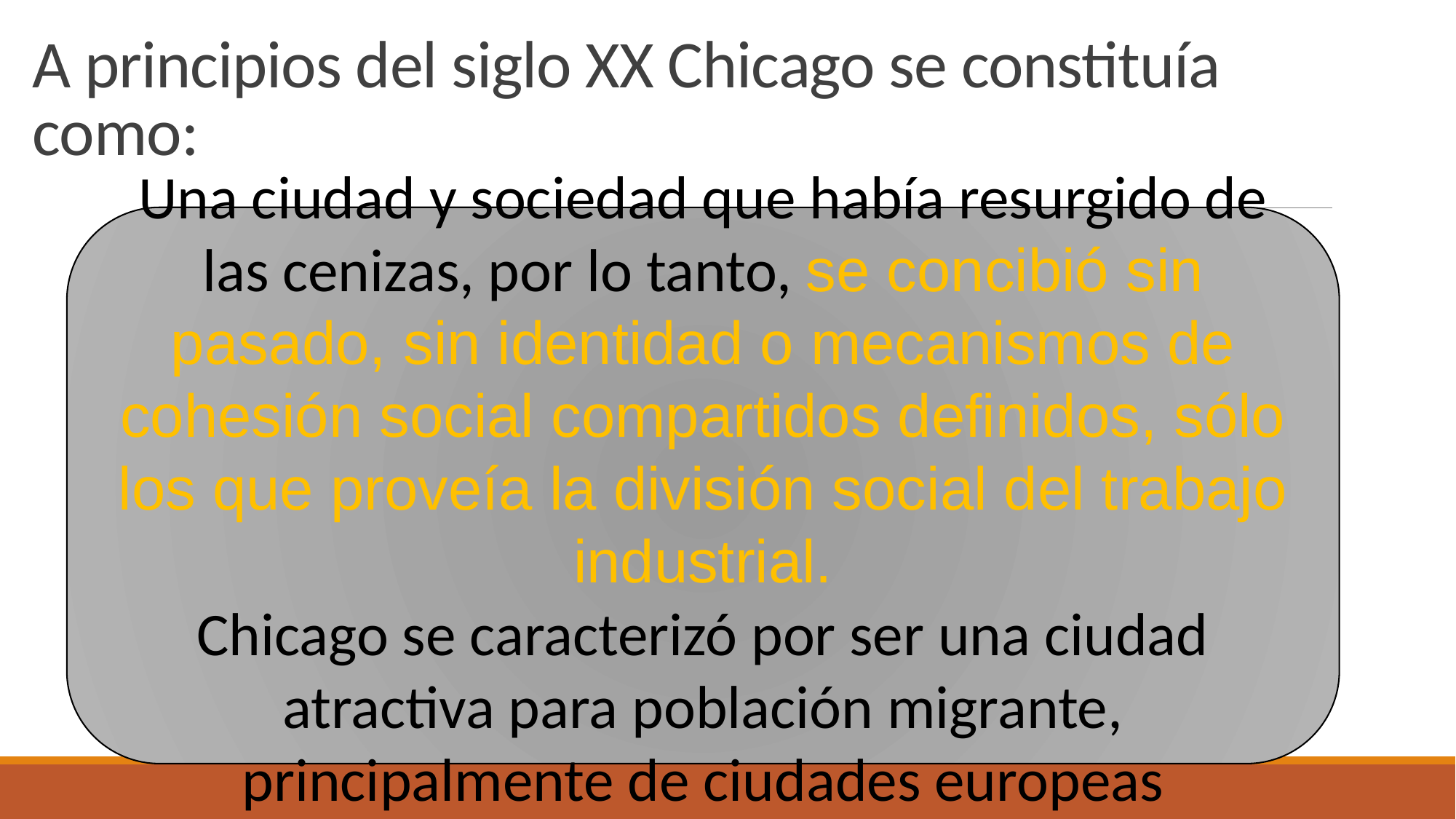

# A principios del siglo XX Chicago se constituía como:
Una ciudad y sociedad que había resurgido de las cenizas, por lo tanto, se concibió sin pasado, sin identidad o mecanismos de cohesión social compartidos definidos, sólo los que proveía la división social del trabajo industrial.
Chicago se caracterizó por ser una ciudad atractiva para población migrante, principalmente de ciudades europeas